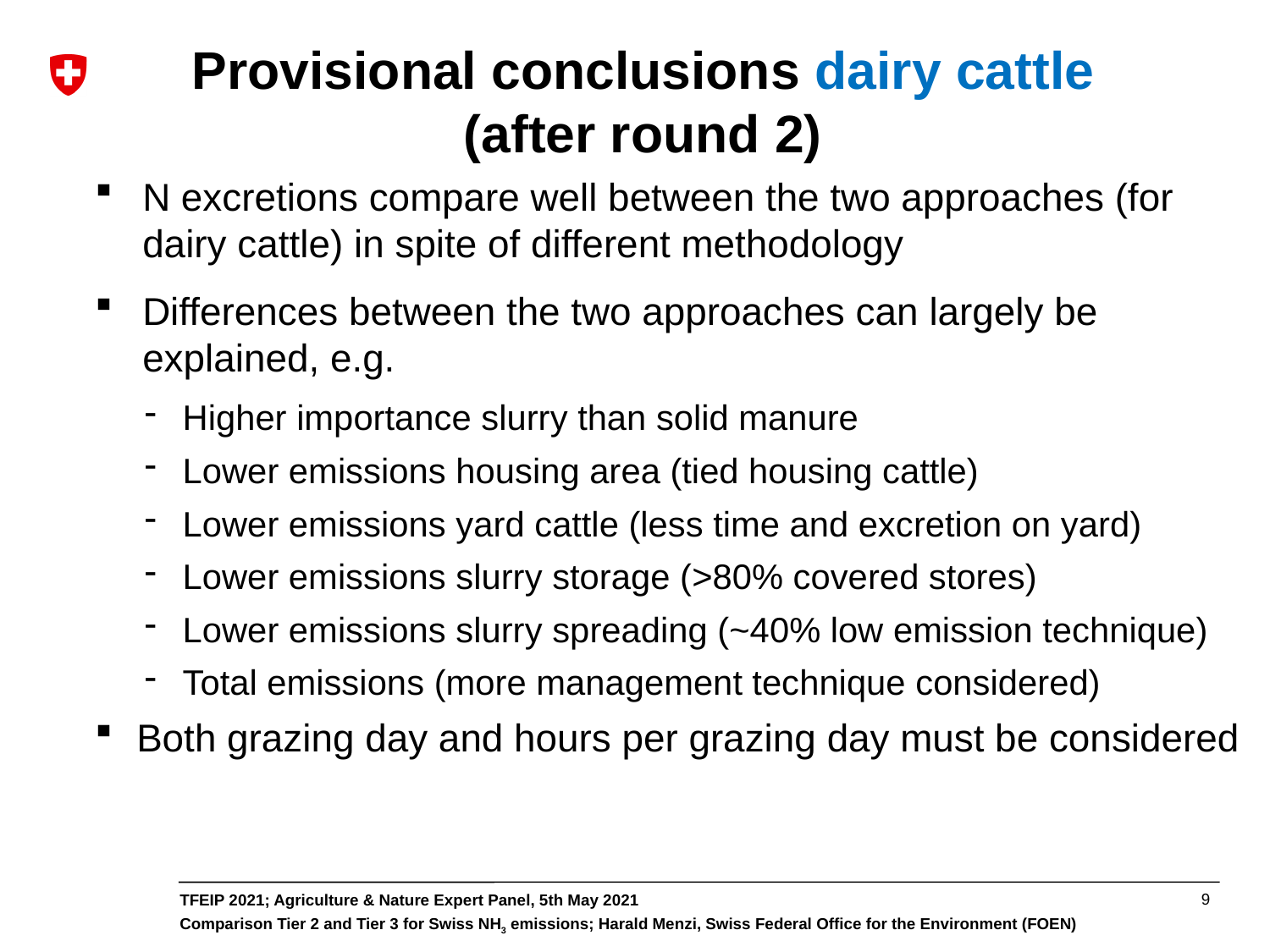

Provisional conclusions dairy cattle (after round 2)
N excretions compare well between the two approaches (for dairy cattle) in spite of different methodology
Differences between the two approaches can largely be explained, e.g.
Higher importance slurry than solid manure
Lower emissions housing area (tied housing cattle)
Lower emissions yard cattle (less time and excretion on yard)
Lower emissions slurry storage (>80% covered stores)
Lower emissions slurry spreading (~40% low emission technique)
Total emissions (more management technique considered)
Both grazing day and hours per grazing day must be considered